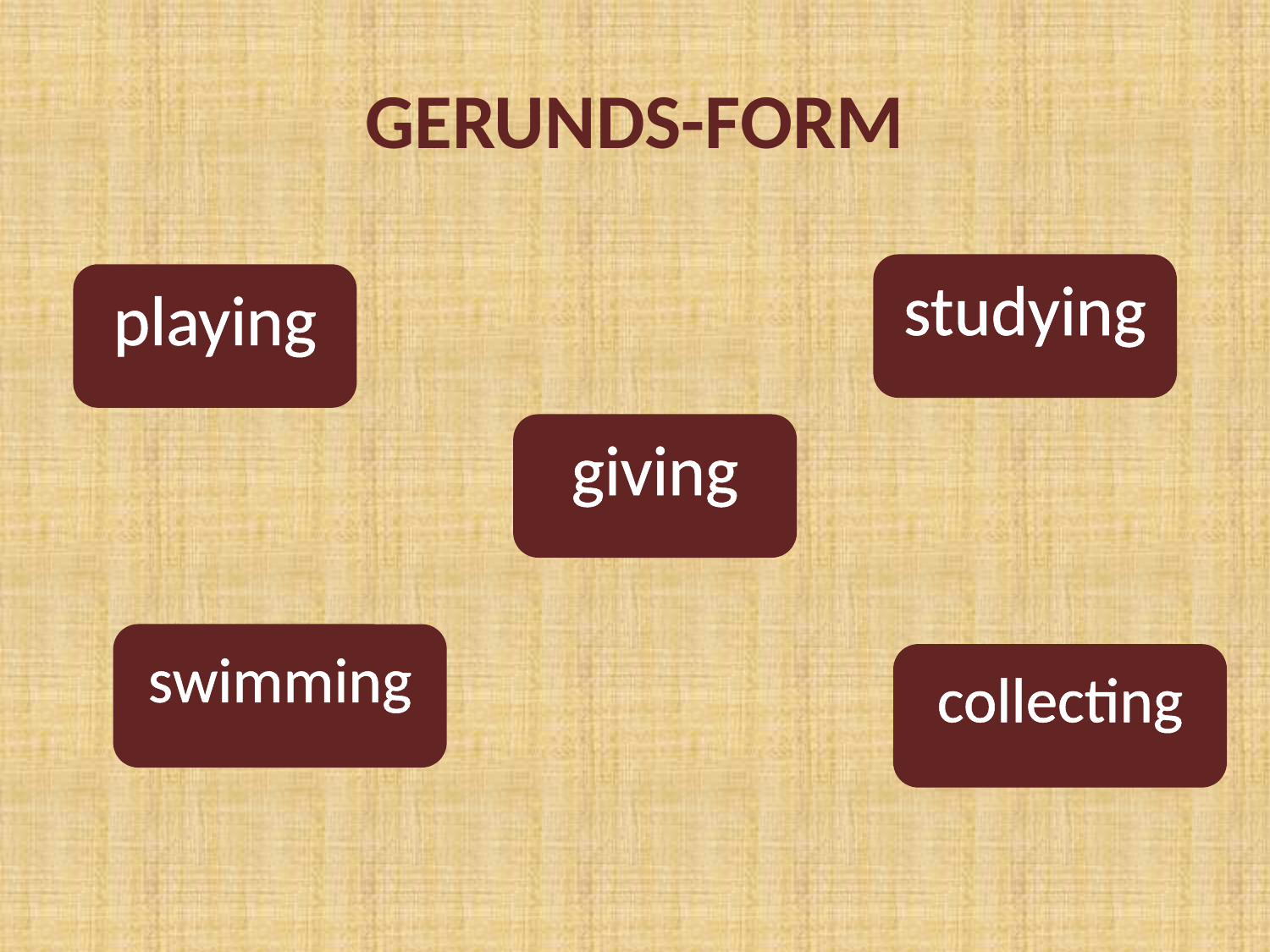

# GERUNDS-FORM
studying

playing

giving

swimming

collecting